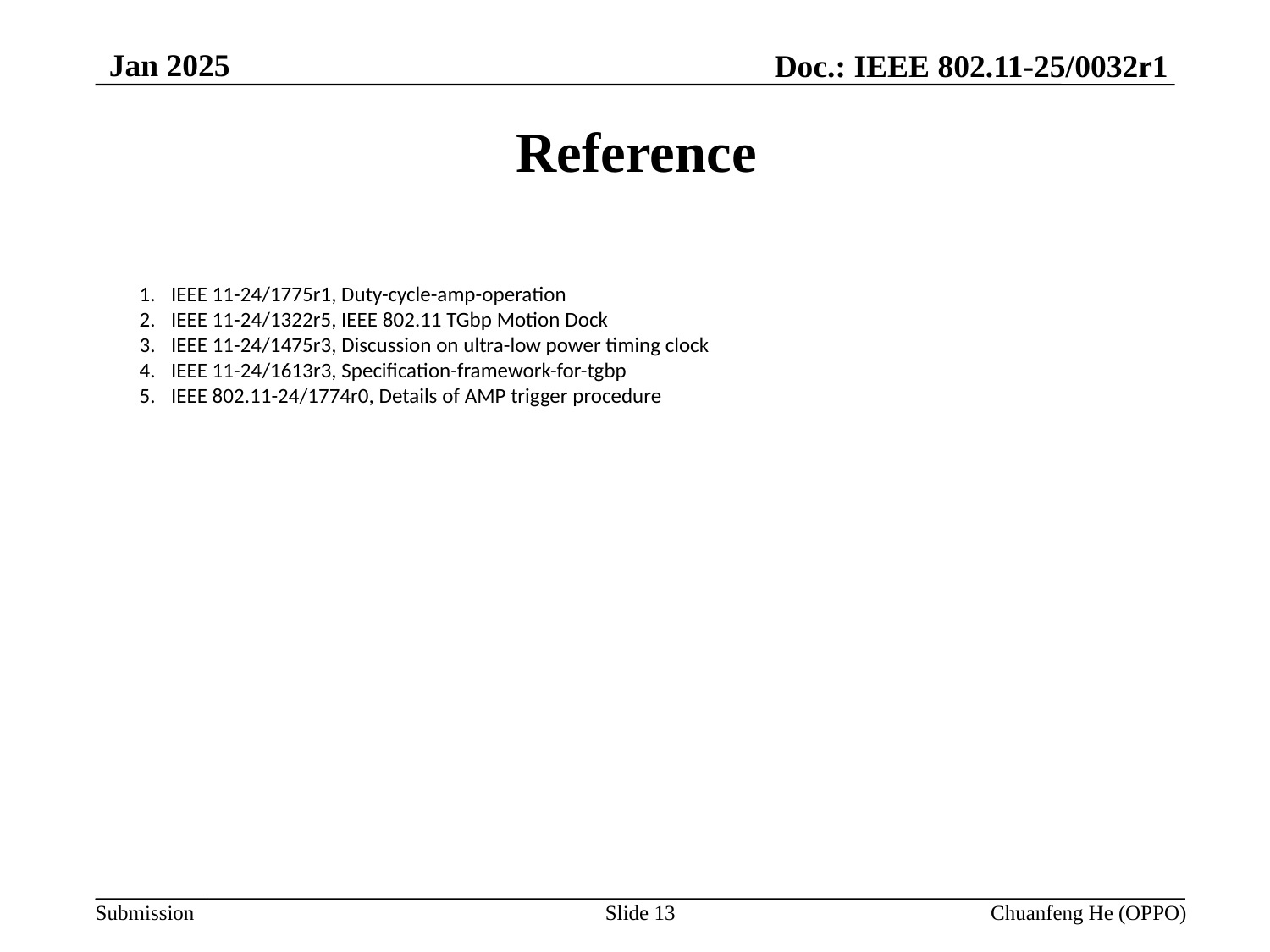

Jan 2025
Doc.: IEEE 802.11-25/0032r1
# Reference

IEEE 11-24/1775r1, Duty-cycle-amp-operation
IEEE 11-24/1322r5, IEEE 802.11 TGbp Motion Dock
IEEE 11-24/1475r3, Discussion on ultra-low power timing clock
IEEE 11-24/1613r3, Specification-framework-for-tgbp
IEEE 802.11-24/1774r0, Details of AMP trigger procedure

Slide 13
Chuanfeng He (OPPO)